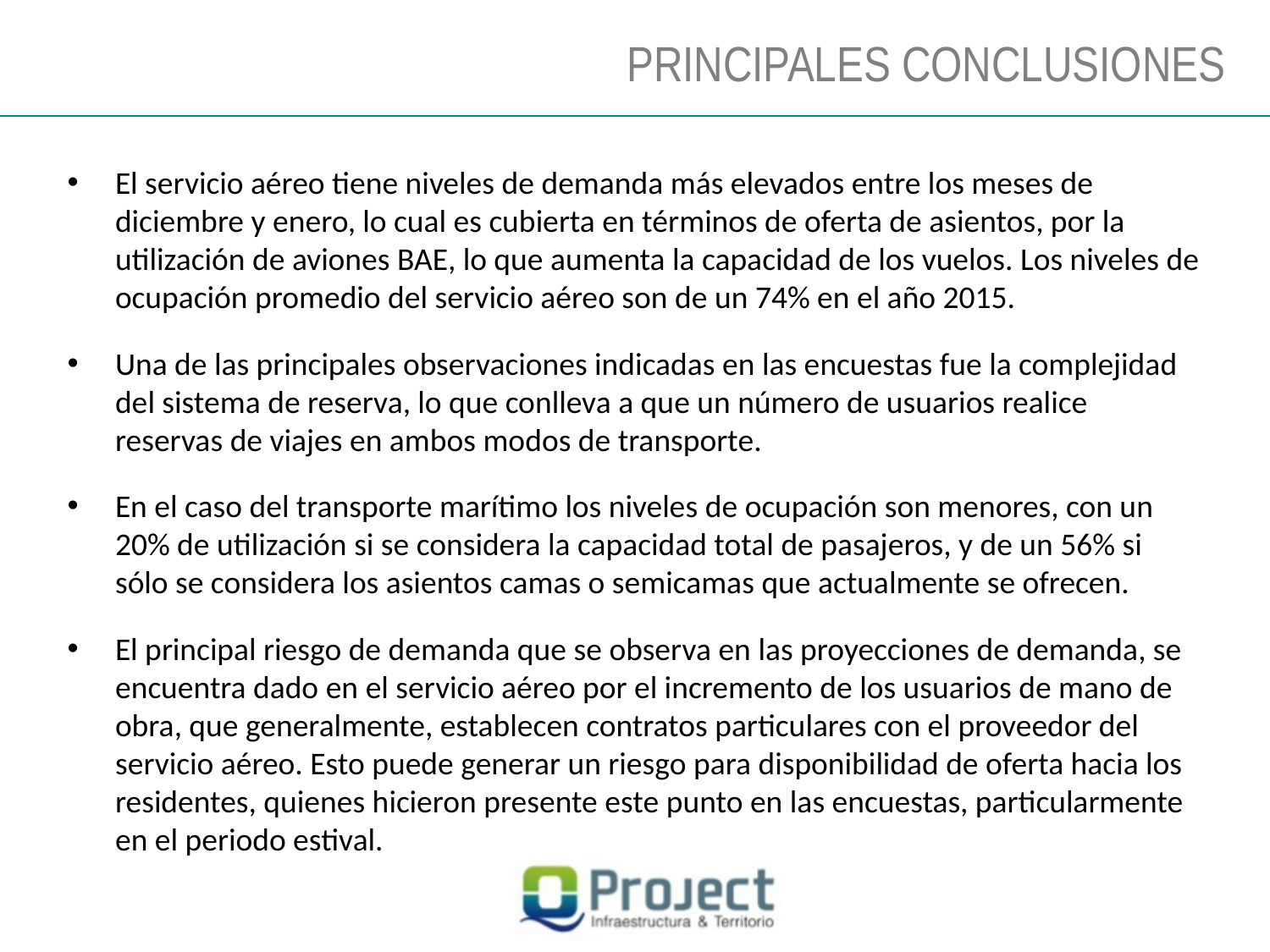

PRINCIPALES CONCLUSIONES
El servicio aéreo tiene niveles de demanda más elevados entre los meses de diciembre y enero, lo cual es cubierta en términos de oferta de asientos, por la utilización de aviones BAE, lo que aumenta la capacidad de los vuelos. Los niveles de ocupación promedio del servicio aéreo son de un 74% en el año 2015.

Una de las principales observaciones indicadas en las encuestas fue la complejidad del sistema de reserva, lo que conlleva a que un número de usuarios realice reservas de viajes en ambos modos de transporte.

En el caso del transporte marítimo los niveles de ocupación son menores, con un 20% de utilización si se considera la capacidad total de pasajeros, y de un 56% si sólo se considera los asientos camas o semicamas que actualmente se ofrecen.

El principal riesgo de demanda que se observa en las proyecciones de demanda, se encuentra dado en el servicio aéreo por el incremento de los usuarios de mano de obra, que generalmente, establecen contratos particulares con el proveedor del servicio aéreo. Esto puede generar un riesgo para disponibilidad de oferta hacia los residentes, quienes hicieron presente este punto en las encuestas, particularmente en el periodo estival.